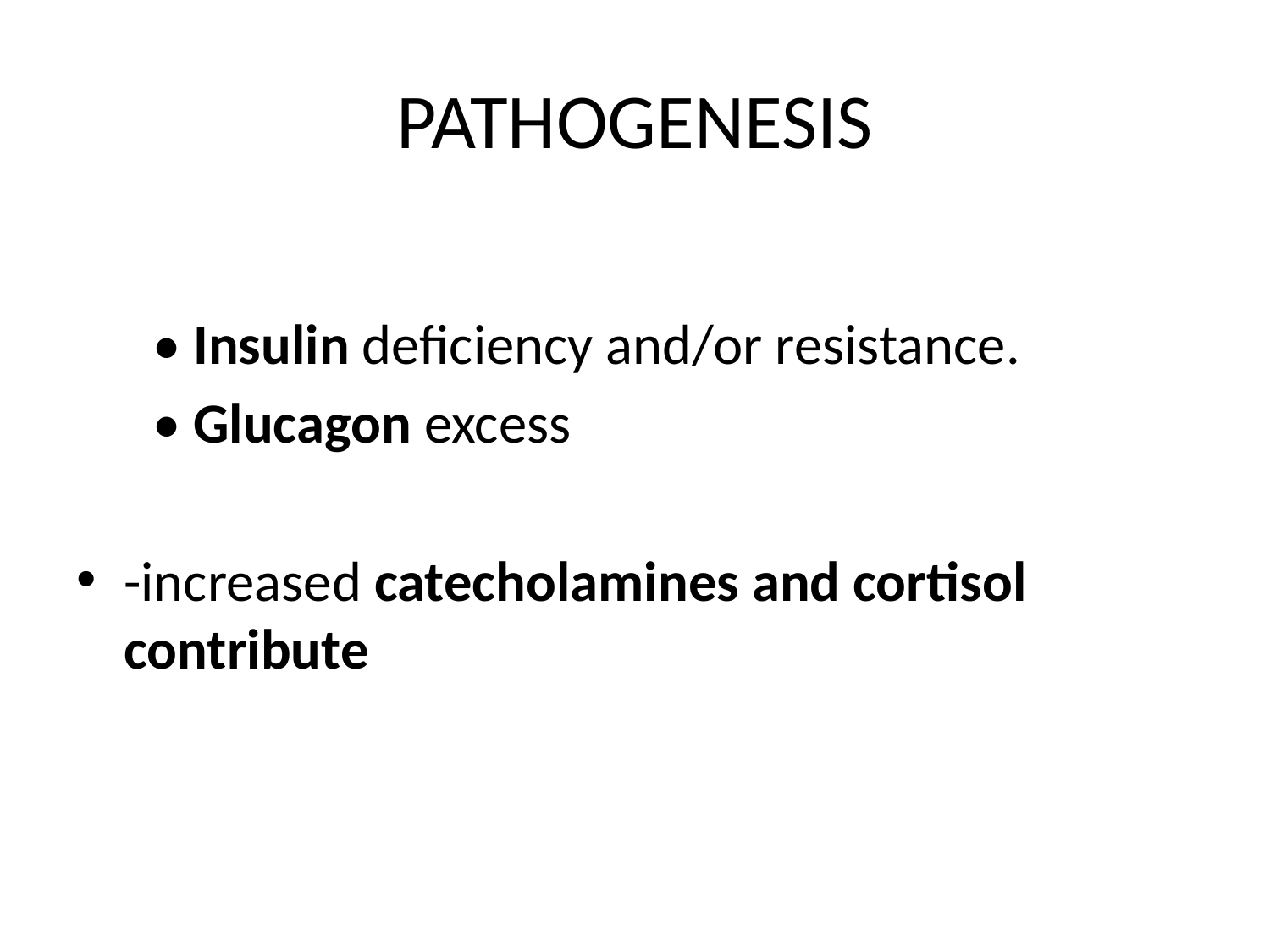

# PATHOGENESIS

      • Insulin deficiency and/or resistance.
      • Glucagon excess

-increased catecholamines and cortisol contribute